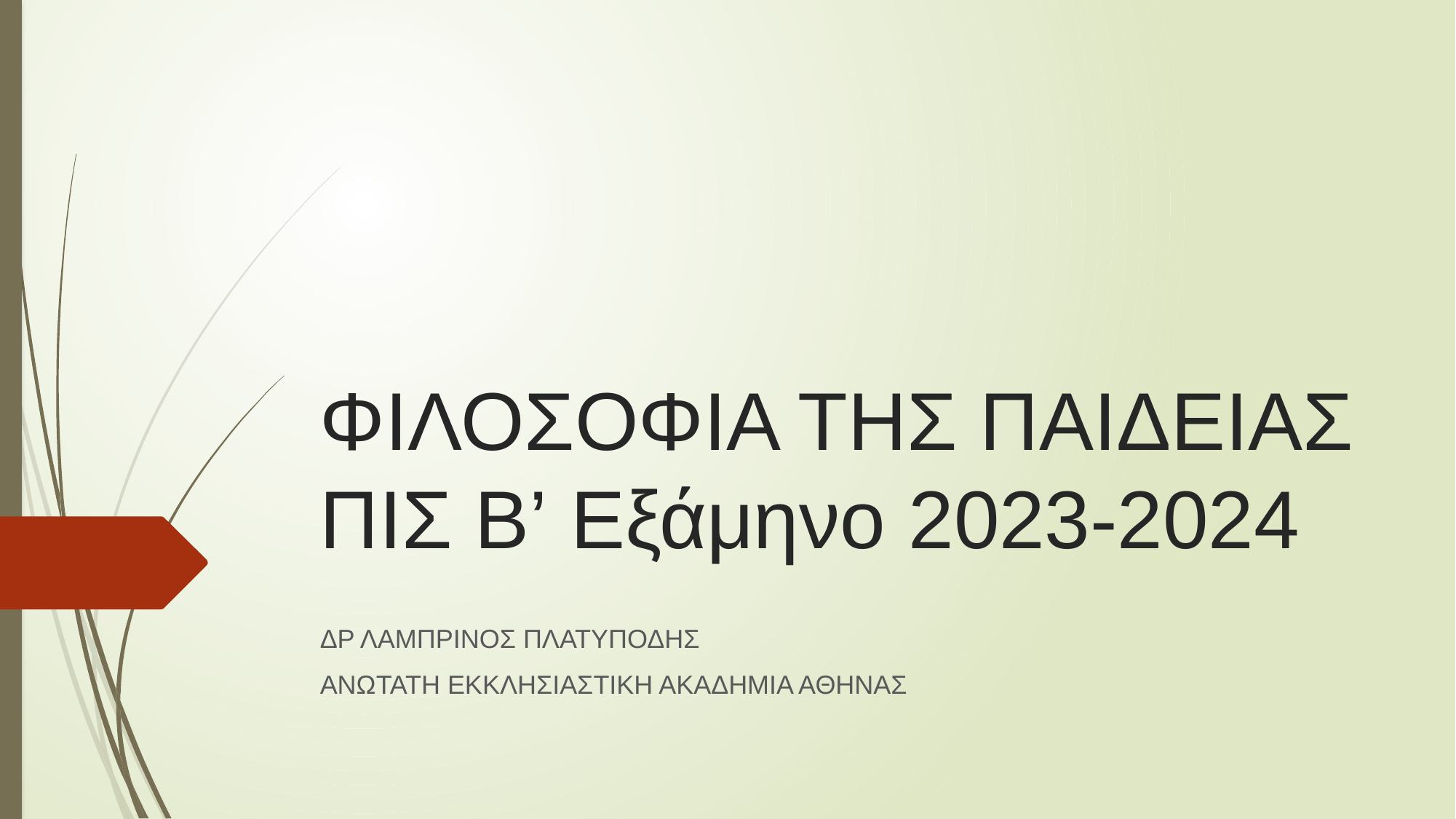

# ΦΙΛΟΣΟΦΙΑ ΤΗΣ ΠΑΙΔΕΙΑΣ ΠΙΣ Β’ Εξάμηνο 2023-2024

ΔΡ ΛΑΜΠΡΙΝΟΣ ΠΛΑΤΥΠΟΔΗΣ
ΑΝΩΤΑΤΗ ΕΚΚΛΗΣΙΑΣΤΙΚΗ ΑΚΑΔΗΜΙΑ ΑΘΗΝΑΣ